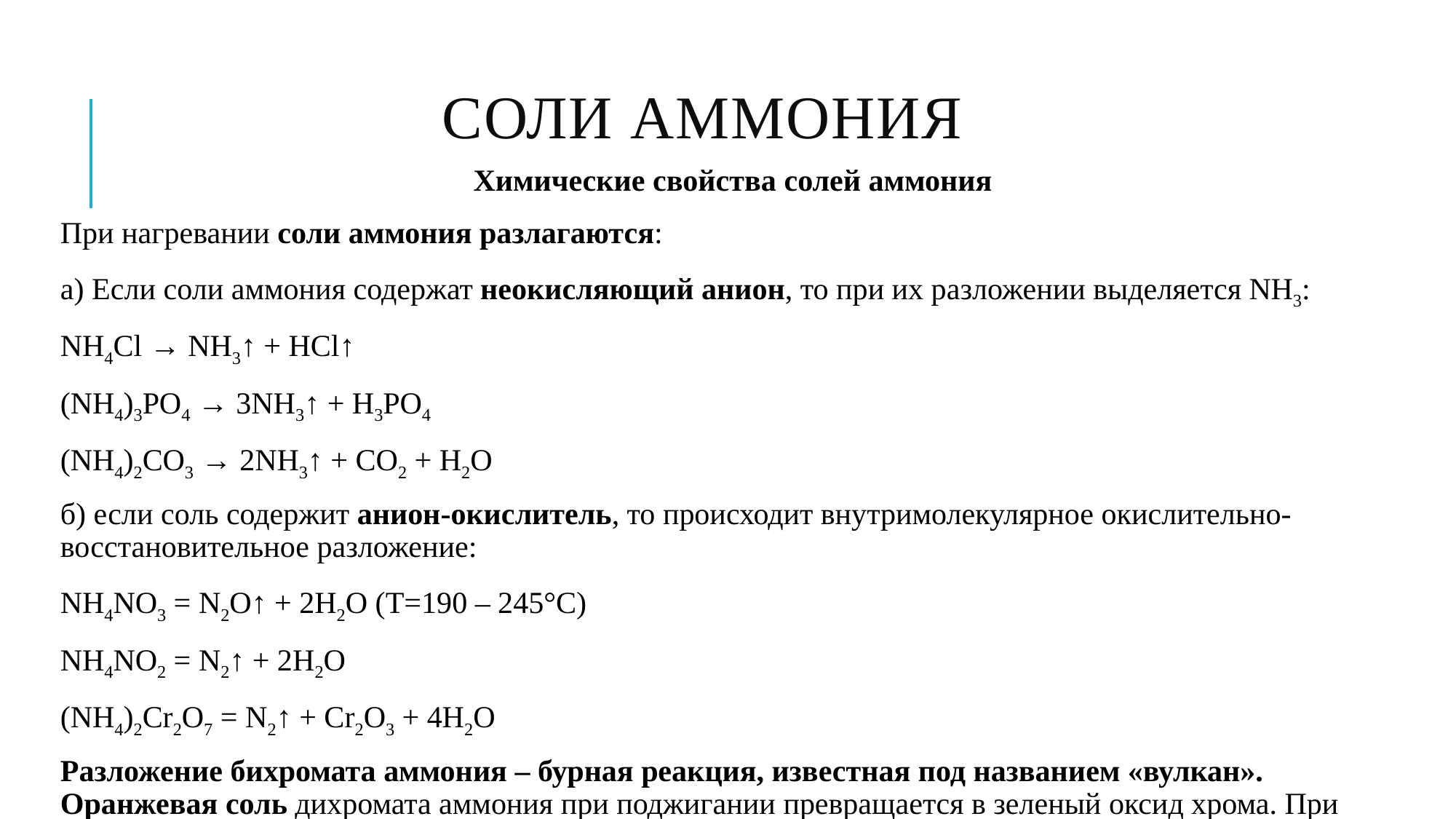

# Соли аммония
Химические свойства солей аммония
При нагревании соли аммония разлагаются:
a) Если соли аммония содержат неокисляющий анион, то при их разложении выделяется NH3:
NH4Cl → NH3↑ + HCl↑
(NH4)3PO4 → 3NH3↑ + H3PO4
(NH4)2CO3 → 2NH3↑ + CO2 + Н2О
б) если соль содержит анион-окислитель, то происходит внутримолекулярное окислительно-восстановительное разложение:
NH4NO3 = N2O↑ + 2Н2О (Т=190 – 245°C)
NH4NO2 = N2↑ + 2Н2О
(NH4)2Cr2O7 = N2↑ + Cr2O3 + 4Н2О
Разложение бихромата аммония – бурная реакция, известная под названием «вулкан». Оранжевая соль дихромата аммония при поджигании превращается в зеленый оксид хрома. При этом также выделяется газ — азот.